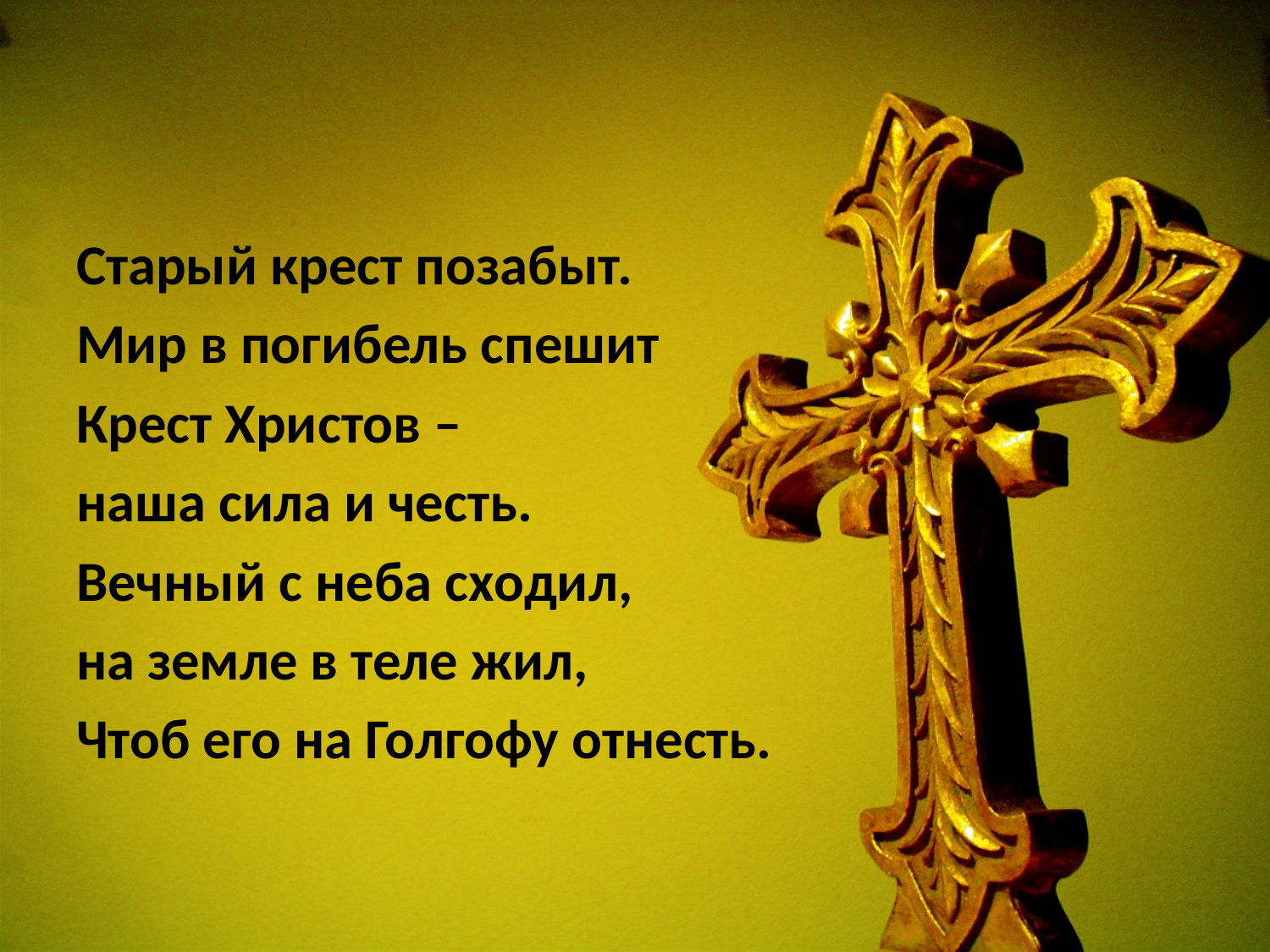

#
Старый крест позабыт.
Мир в погибель спешит
Крест Христов –
наша сила и честь.
Вечный с неба сходил,
на земле в теле жил,
Чтоб его на Голгофу отнесть.